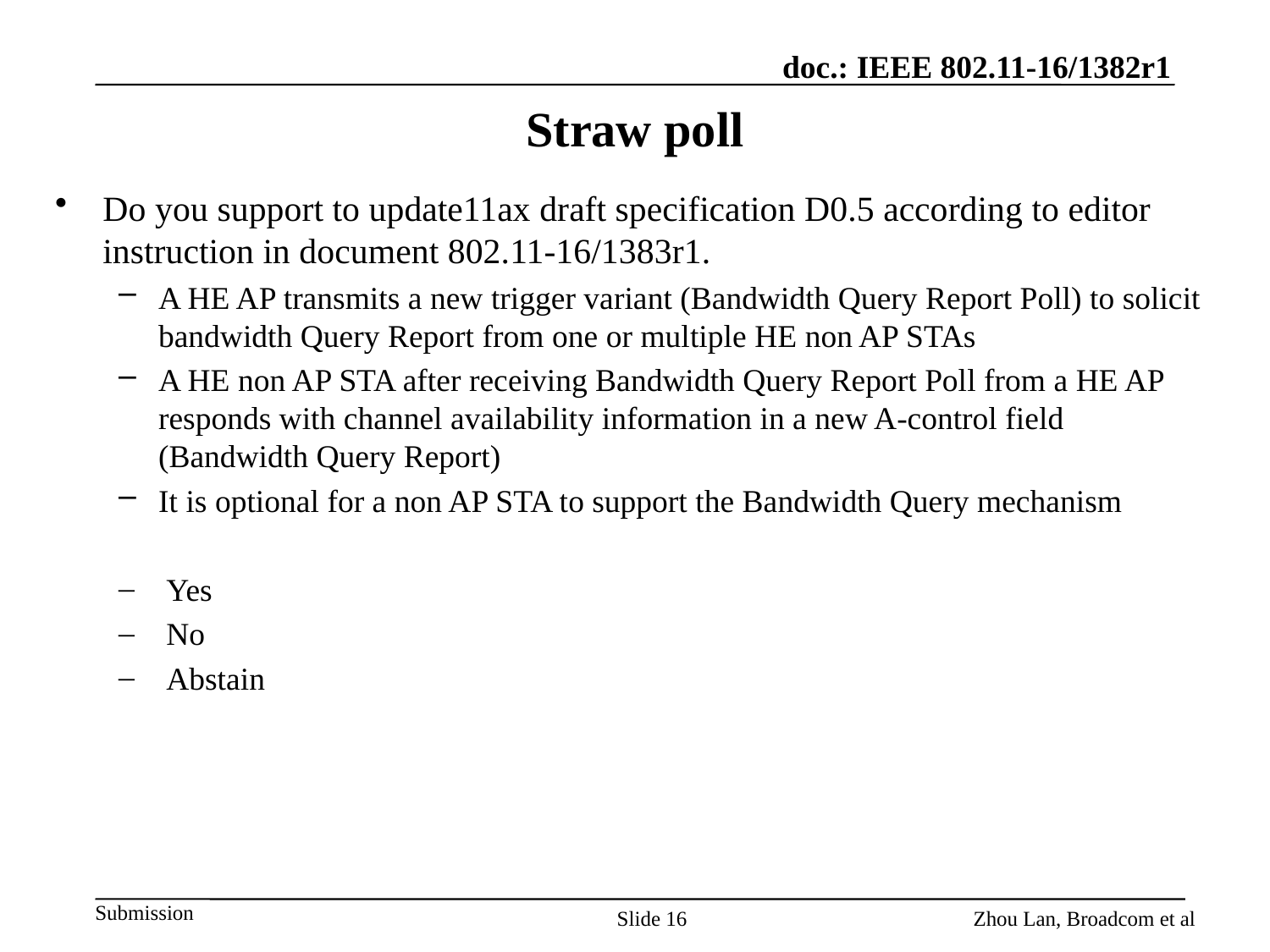

# Straw poll
Do you support to update11ax draft specification D0.5 according to editor instruction in document 802.11-16/1383r1.
A HE AP transmits a new trigger variant (Bandwidth Query Report Poll) to solicit bandwidth Query Report from one or multiple HE non AP STAs
A HE non AP STA after receiving Bandwidth Query Report Poll from a HE AP responds with channel availability information in a new A-control field (Bandwidth Query Report)
It is optional for a non AP STA to support the Bandwidth Query mechanism

Yes
No
Abstain

Zhou Lan, Broadcom et al
Slide 16